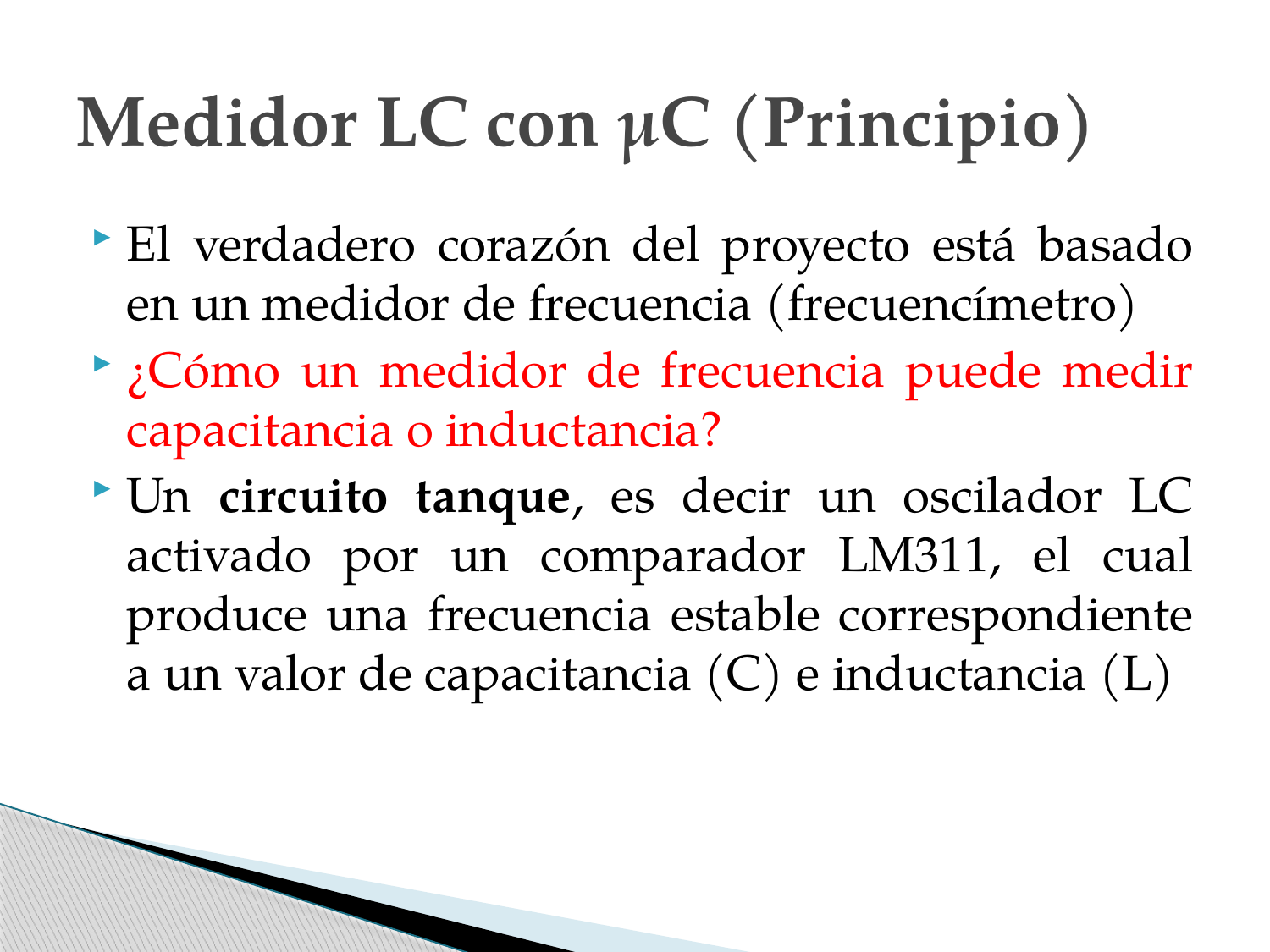

# Medidor LC con μC (Principio)
El verdadero corazón del proyecto está basado en un medidor de frecuencia (frecuencímetro)
¿Cómo un medidor de frecuencia puede medir capacitancia o inductancia?
Un circuito tanque, es decir un oscilador LC activado por un comparador LM311, el cual produce una frecuencia estable correspondiente a un valor de capacitancia (C) e inductancia (L)